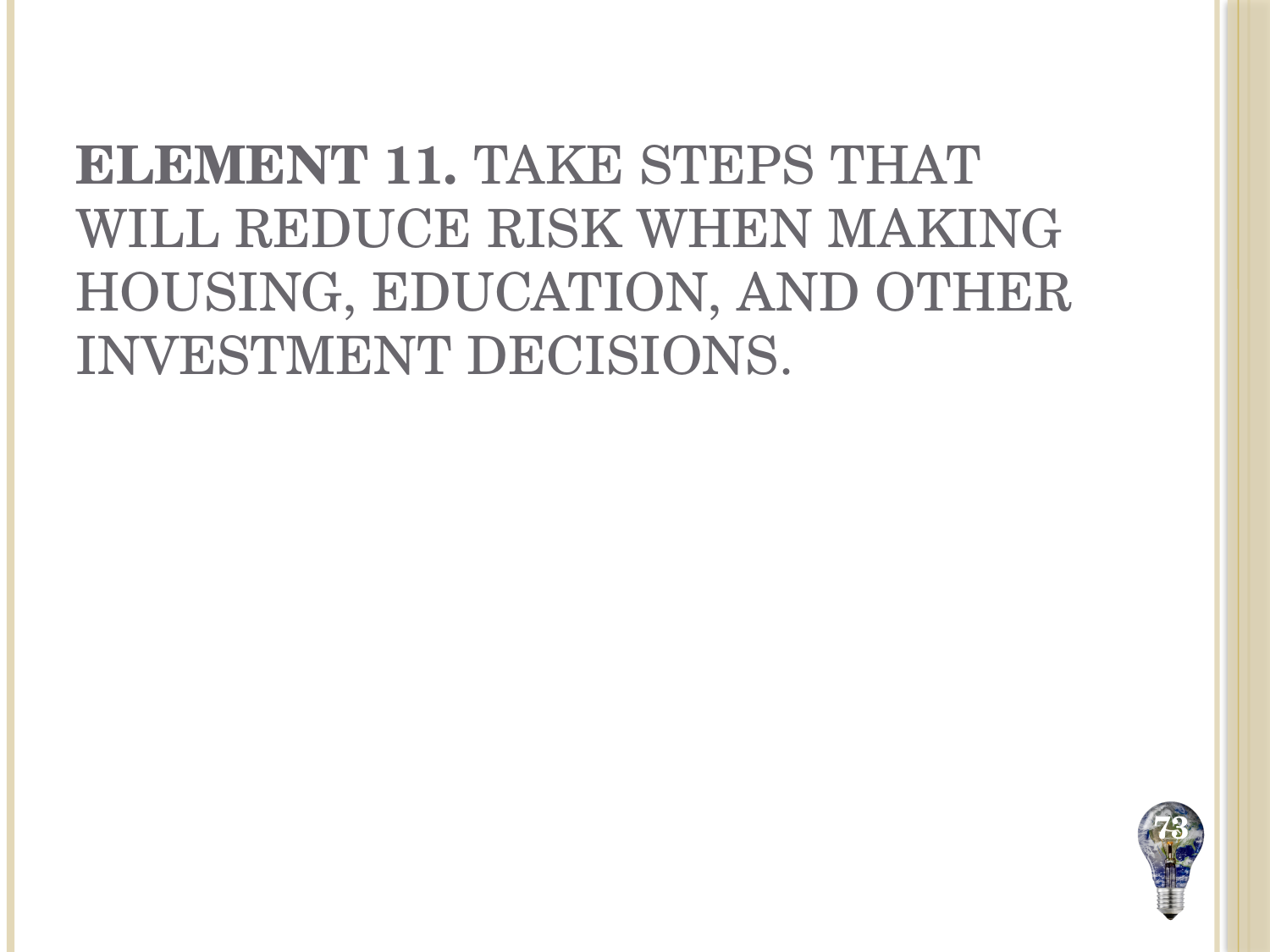

# Element 11. Take steps that will reduce risk when making housing, education, and other investment decisions.

73